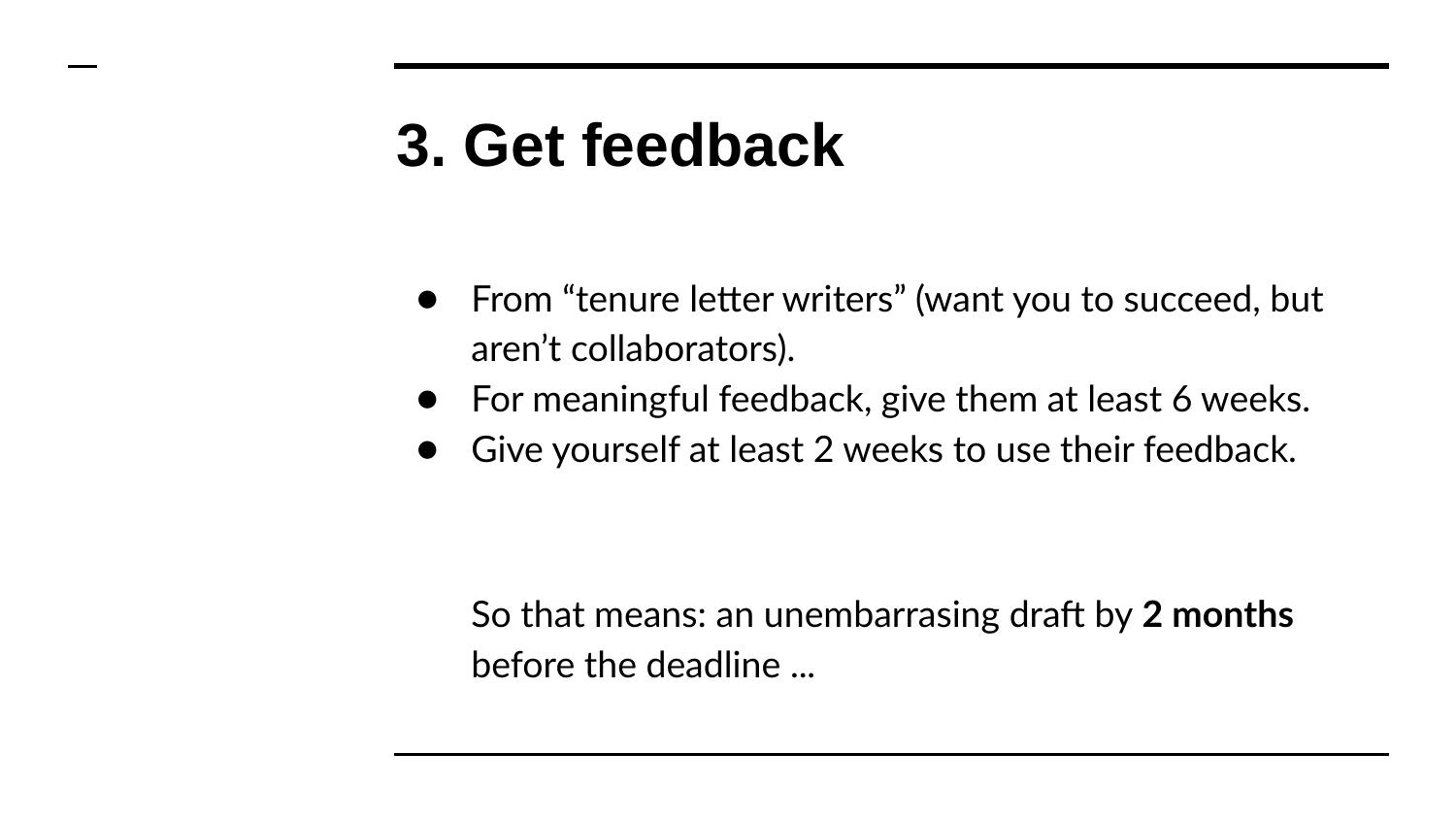

# 3. Get feedback
From “tenure letter writers” (want you to succeed, but aren’t collaborators).
For meaningful feedback, give them at least 6 weeks.
Give yourself at least 2 weeks to use their feedback.

So that means: an unembarrasing draft by 2 months before the deadline ...